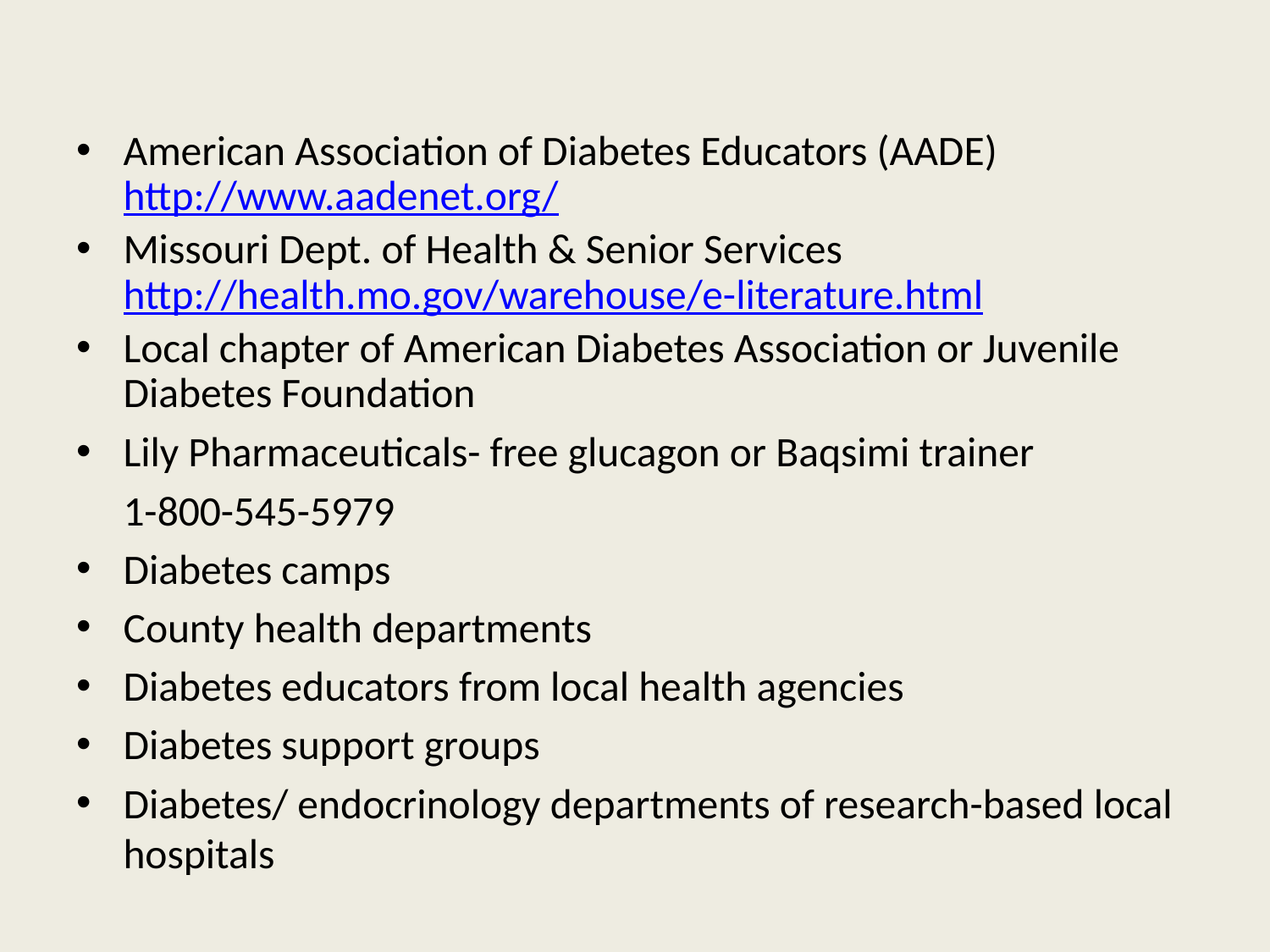

American Association of Diabetes Educators (AADE) http://www.aadenet.org/
Missouri Dept. of Health & Senior Services http://health.mo.gov/warehouse/e-literature.html
Local chapter of American Diabetes Association or Juvenile Diabetes Foundation
Lily Pharmaceuticals- free glucagon or Baqsimi trainer
   	1-800-545-5979
Diabetes camps
County health departments
Diabetes educators from local health agencies
Diabetes support groups
Diabetes/ endocrinology departments of research-based local hospitals